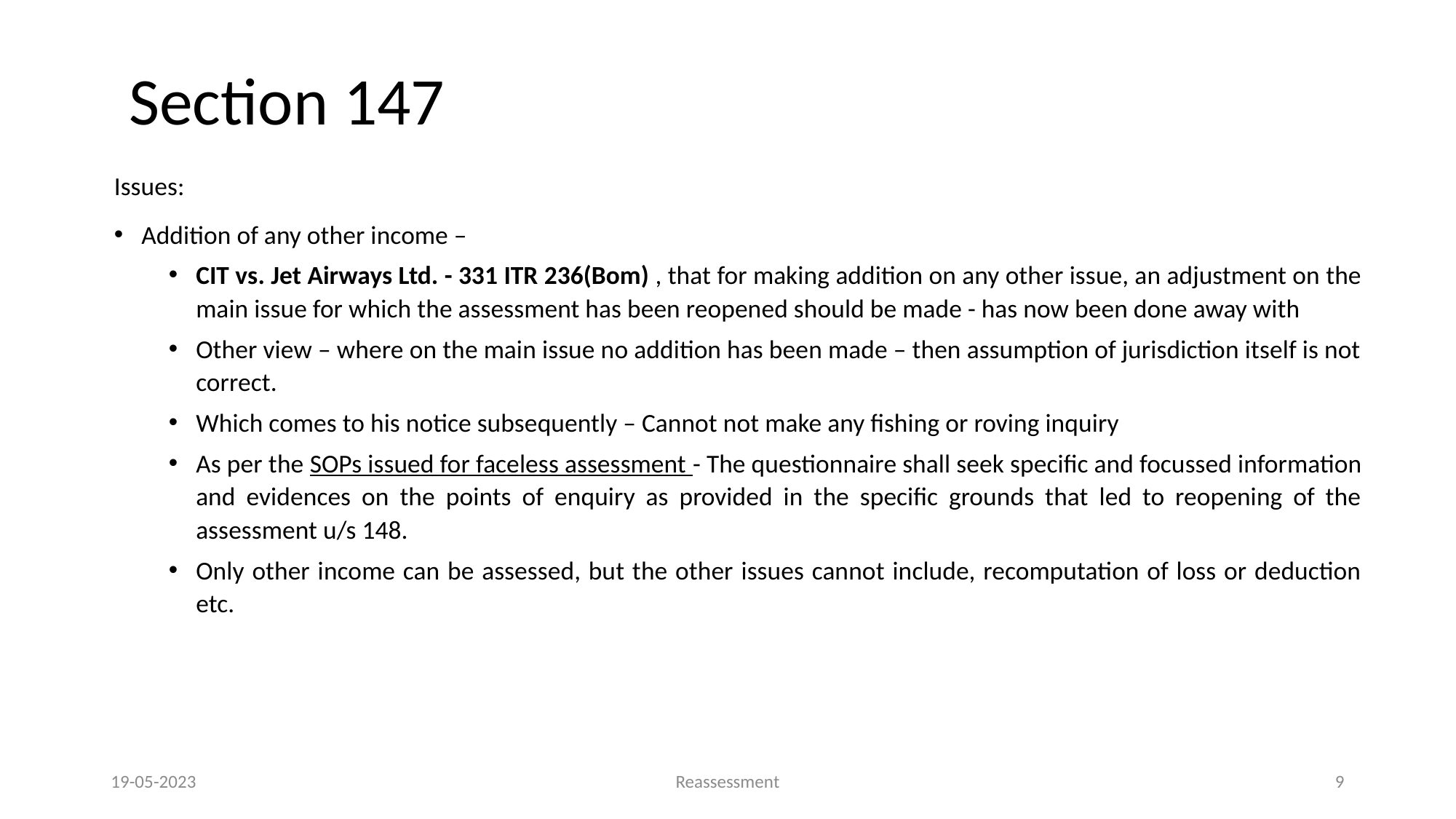

Section 147
Issues:
Addition of any other income –
CIT vs. Jet Airways Ltd. - 331 ITR 236(Bom) , that for making addition on any other issue, an adjustment on the main issue for which the assessment has been reopened should be made - has now been done away with
Other view – where on the main issue no addition has been made – then assumption of jurisdiction itself is not correct.
Which comes to his notice subsequently – Cannot not make any fishing or roving inquiry
As per the SOPs issued for faceless assessment - The questionnaire shall seek specific and focussed information and evidences on the points of enquiry as provided in the specific grounds that led to reopening of the assessment u/s 148.
Only other income can be assessed, but the other issues cannot include, recomputation of loss or deduction etc.

19-05-2023
Reassessment
9